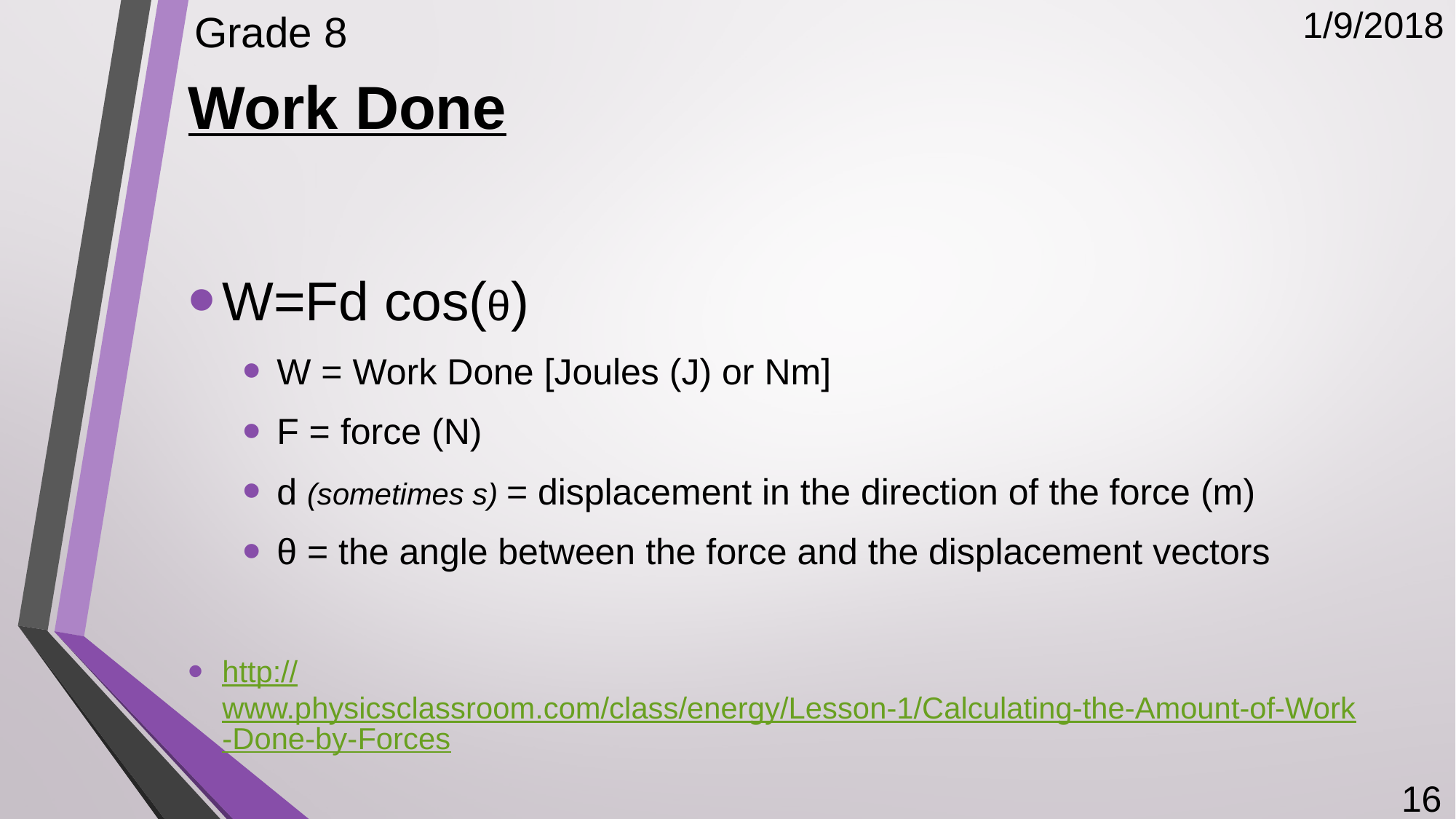

Grade 8
1/9/2018
# Work Done
W=Fd cos(θ)
W = Work Done [Joules (J) or Nm]
F = force (N)
d (sometimes s) = displacement in the direction of the force (m)
θ = the angle between the force and the displacement vectors

http://www.physicsclassroom.com/class/energy/Lesson-1/Calculating-the-Amount-of-Work-Done-by-Forces

16